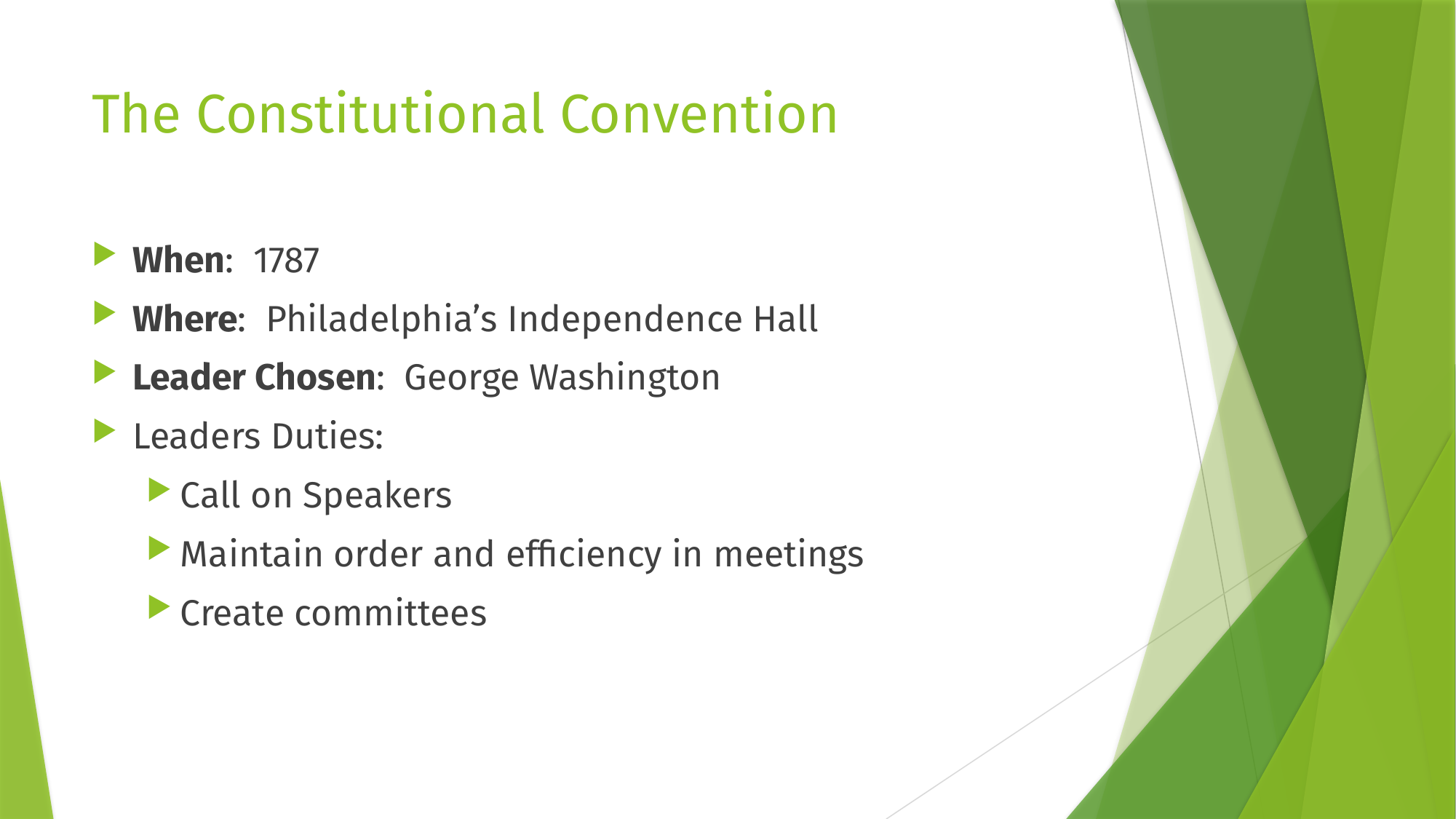

# The Constitutional Convention
When:  1787
Where:  Philadelphia’s Independence Hall
Leader Chosen:  George Washington
Leaders Duties:
Call on Speakers
Maintain order and efficiency in meetings
Create committees